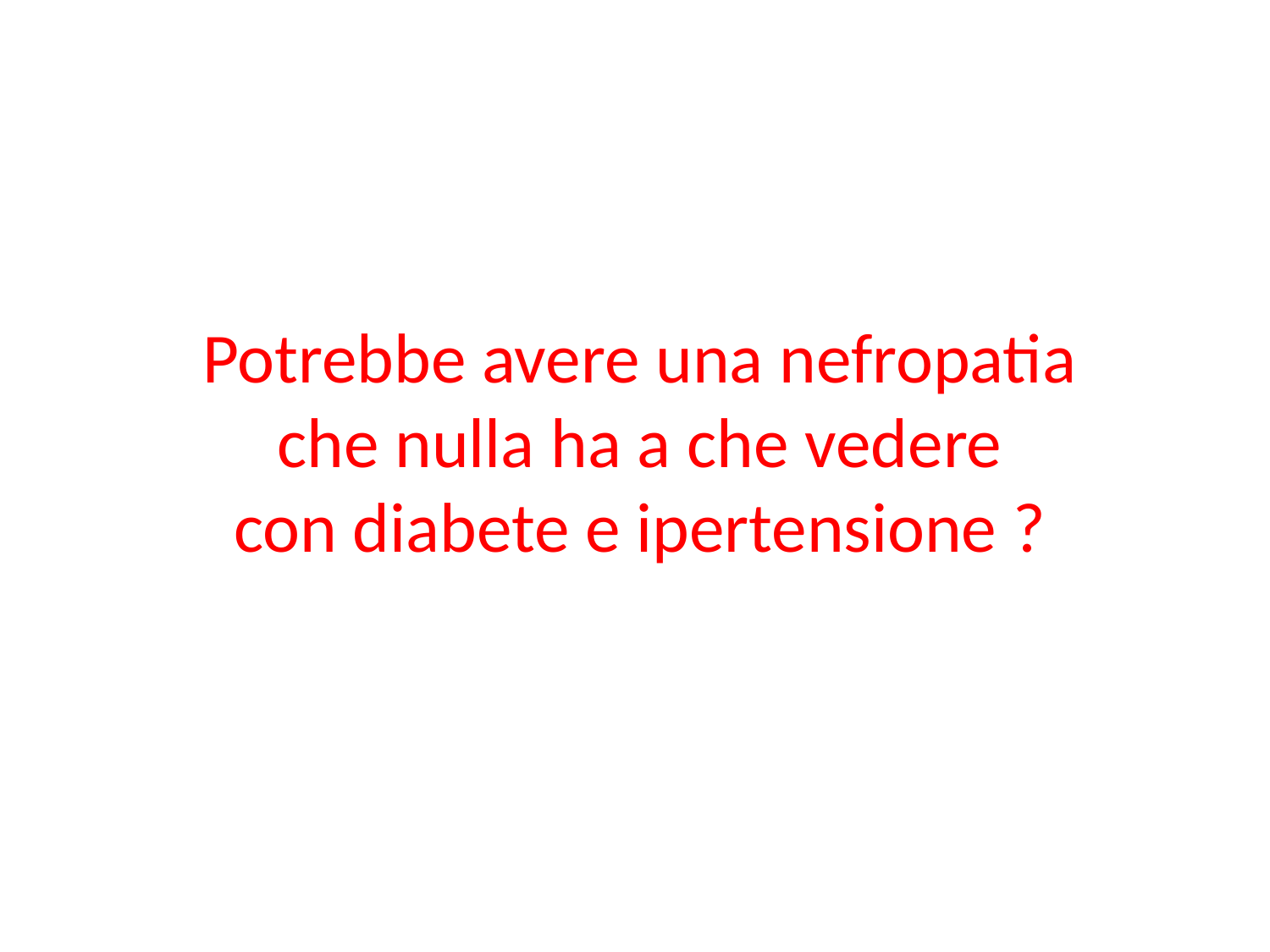

Potrebbe avere una nefropatia
che nulla ha a che vedere
con diabete e ipertensione ?